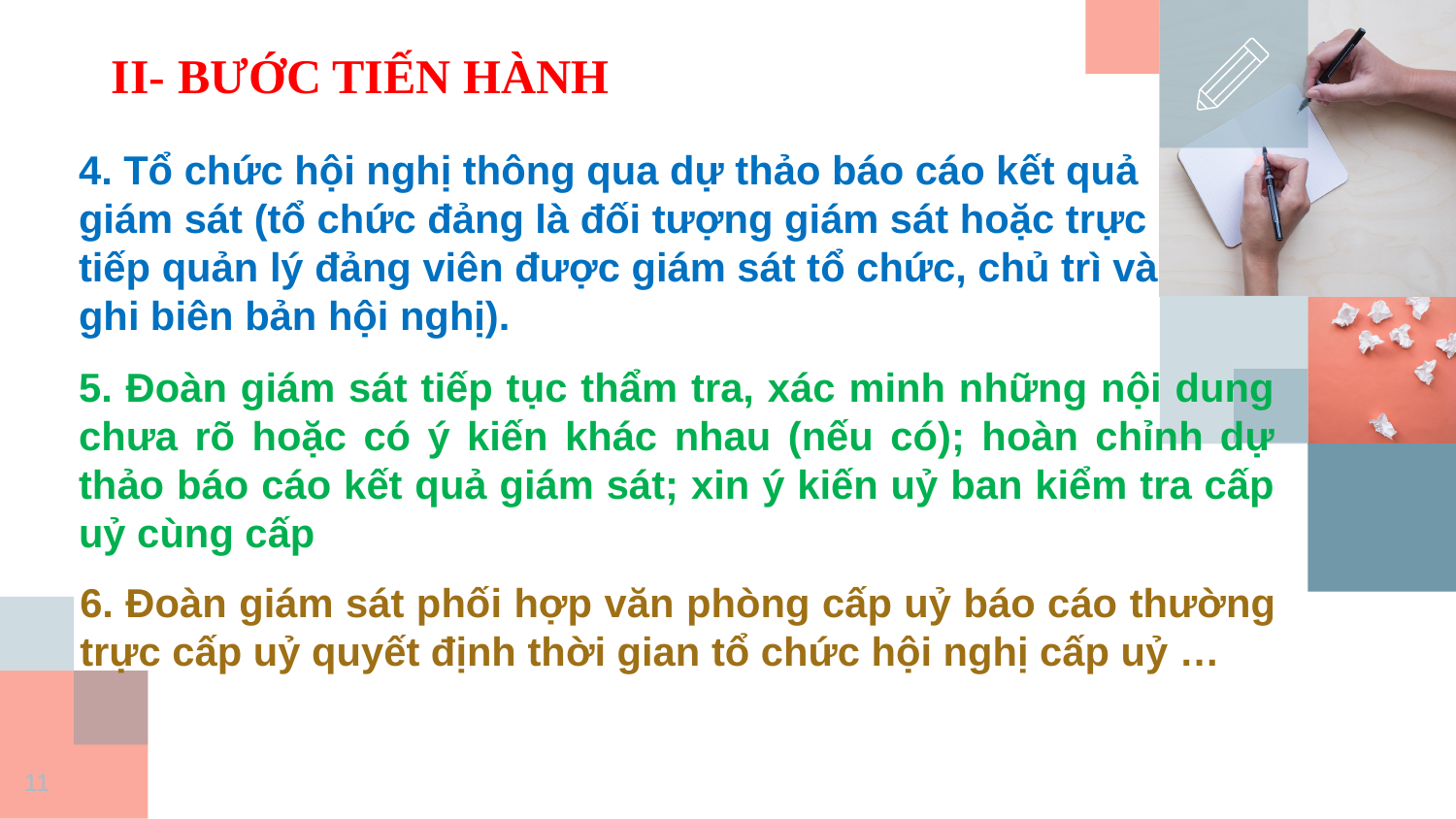

II- BƯỚC TIẾN HÀNH
4. Tổ chức hội nghị thông qua dự thảo báo cáo kết quả giám sát (tổ chức đảng là đối tượng giám sát hoặc trực tiếp quản lý đảng viên được giám sát tổ chức, chủ trì và ghi biên bản hội nghị).
5. Đoàn giám sát tiếp tục thẩm tra, xác minh những nội dung chưa rõ hoặc có ý kiến khác nhau (nếu có); hoàn chỉnh dự thảo báo cáo kết quả giám sát; xin ý kiến uỷ ban kiểm tra cấp uỷ cùng cấp
6. Đoàn giám sát phối hợp văn phòng cấp uỷ báo cáo thường trực cấp uỷ quyết định thời gian tổ chức hội nghị cấp uỷ …
11